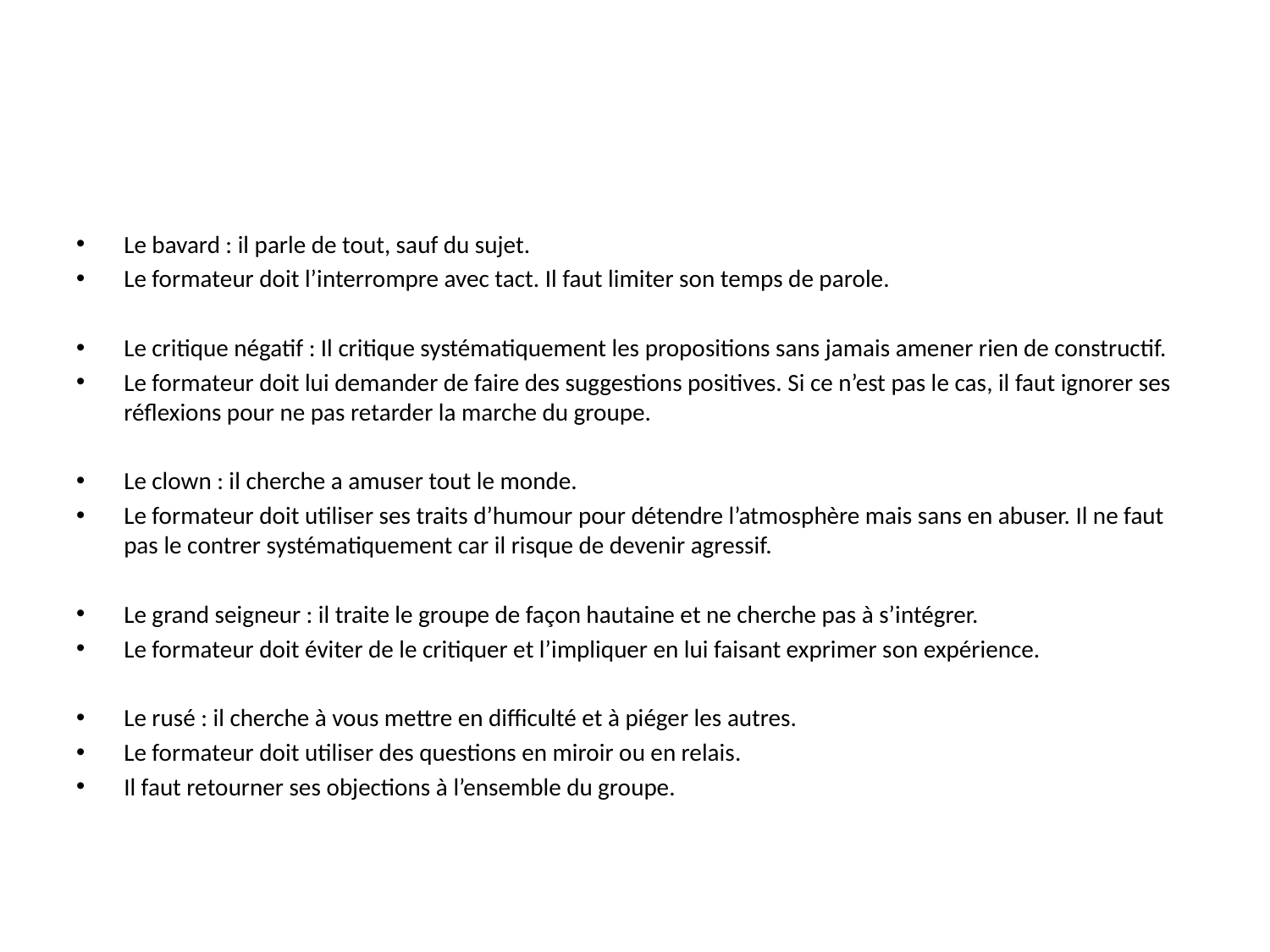

#
Le bavard : il parle de tout, sauf du sujet.
Le formateur doit l’interrompre avec tact. Il faut limiter son temps de parole.

Le critique négatif : Il critique systématiquement les propositions sans jamais amener rien de constructif.
Le formateur doit lui demander de faire des suggestions positives. Si ce n’est pas le cas, il faut ignorer ses réflexions pour ne pas retarder la marche du groupe.

Le clown : il cherche a amuser tout le monde.
Le formateur doit utiliser ses traits d’humour pour détendre l’atmosphère mais sans en abuser. Il ne faut pas le contrer systématiquement car il risque de devenir agressif.

Le grand seigneur : il traite le groupe de façon hautaine et ne cherche pas à s’intégrer.
Le formateur doit éviter de le critiquer et l’impliquer en lui faisant exprimer son expérience.

Le rusé : il cherche à vous mettre en difficulté et à piéger les autres.
Le formateur doit utiliser des questions en miroir ou en relais.
Il faut retourner ses objections à l’ensemble du groupe.